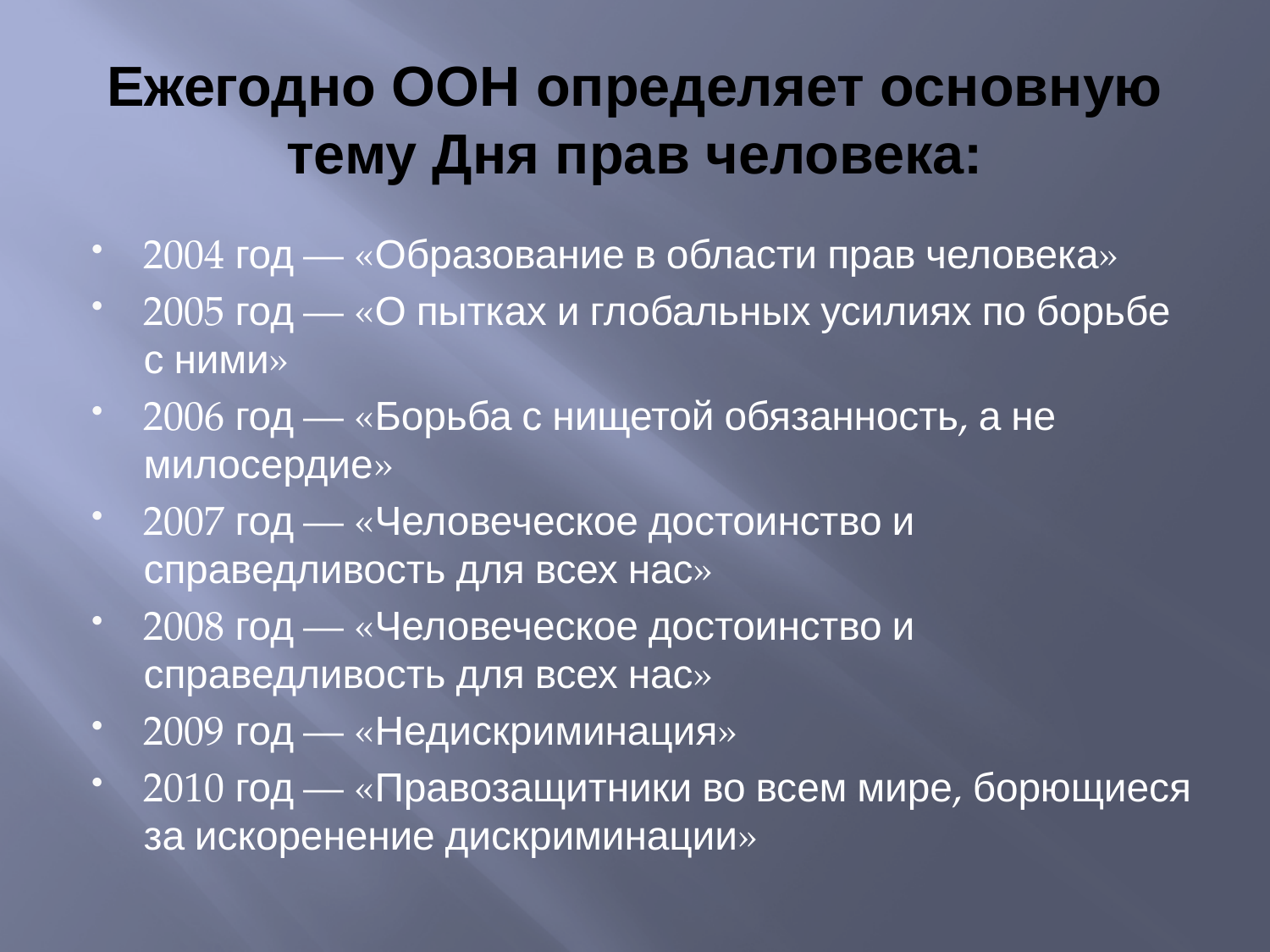

# Ежегодно ООН определяет основную тему Дня прав человека:
2004 год — «Образование в области прав человека»
2005 год — «О пытках и глобальных усилиях по борьбе с ними»
2006 год — «Борьба с нищетой обязанность, а не милосердие»
2007 год — «Человеческое достоинство и справедливость для всех нас»
2008 год — «Человеческое достоинство и справедливость для всех нас»
2009 год — «Недискриминация»
2010 год — «Правозащитники во всем мире, борющиеся за искоренение дискриминации»